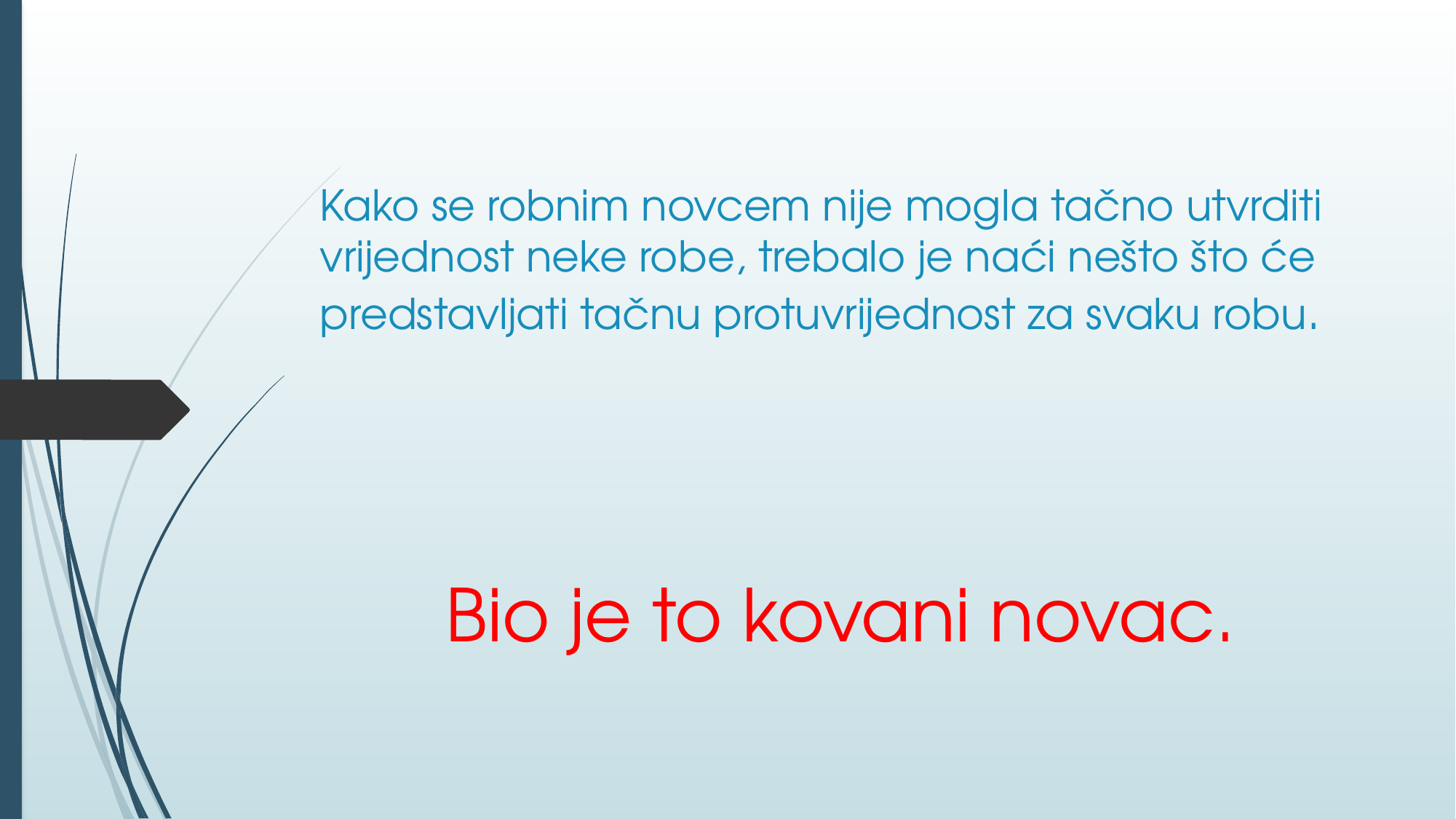

# Kako se robnim novcem nije mogla tačno utvrditi vrijednost neke robe, trebalo je naći nešto što će predstavljati tačnu protuvrijednost za svaku robu.
Bio je to kovani novac.